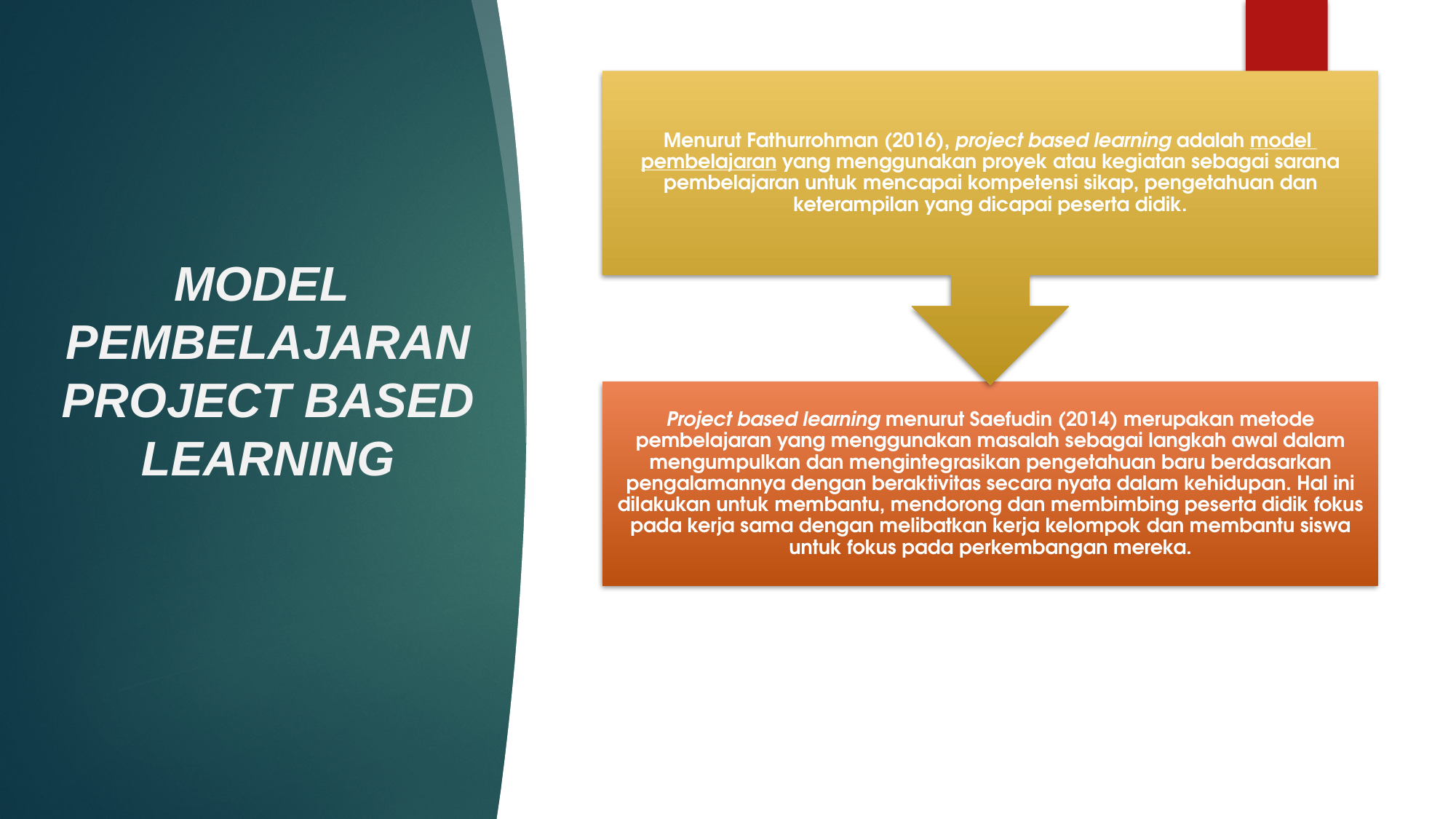

Project based learning menurut Saefudin (2014) merupakan metode pembelajaran yang menggunakan masalah sebagai langkah awal dalam mengumpulkan dan mengintegrasikan pengetahuan baru berdasarkan pengalamannya dengan beraktivitas secara nyata dalam kehidupan. Hal ini dilakukan untuk membantu, mendorong dan membimbing peserta didik fokus pada kerja sama dengan melibatkan kerja kelompok dan membantu siswa untuk fokus pada perkembangan mereka.
Menurut Fathurrohman (2016), project based learning adalah model pembelajaran yang menggunakan proyek atau kegiatan sebagai sarana pembelajaran untuk mencapai kompetensi sikap, pengetahuan dan keterampilan yang dicapai peserta didik.
# MODEL  PEMBELAJARAN PROJECT BASED LEARNING